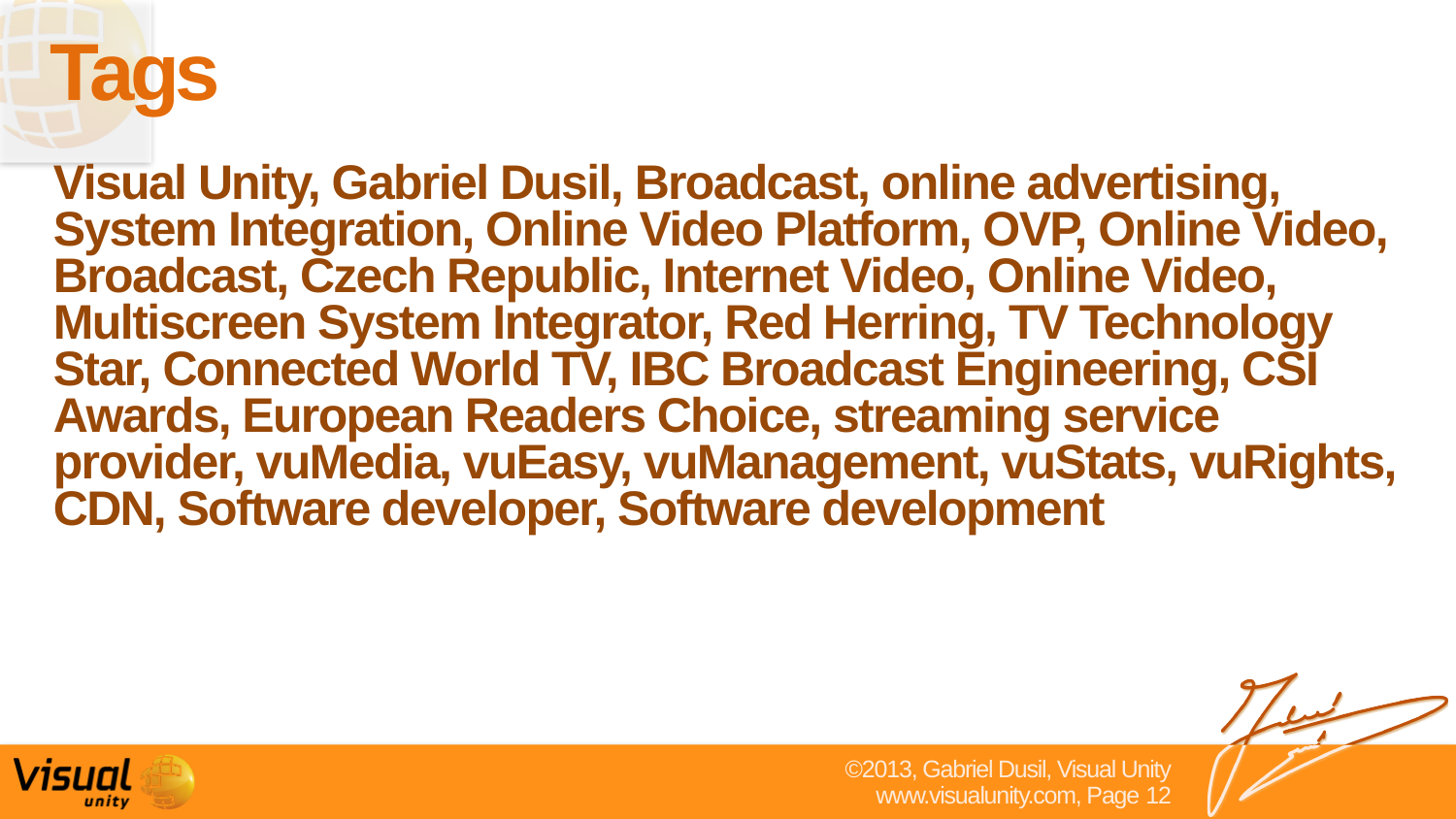

# Tags
Visual Unity, Gabriel Dusil, Broadcast, online advertising, System Integration, Online Video Platform, OVP, Online Video, Broadcast, Czech Republic, Internet Video, Online Video, Multiscreen System Integrator, Red Herring, TV Technology Star, Connected World TV, IBC Broadcast Engineering, CSI Awards, European Readers Choice, streaming service provider, vuMedia, vuEasy, vuManagement, vuStats, vuRights, CDN, Software developer, Software development